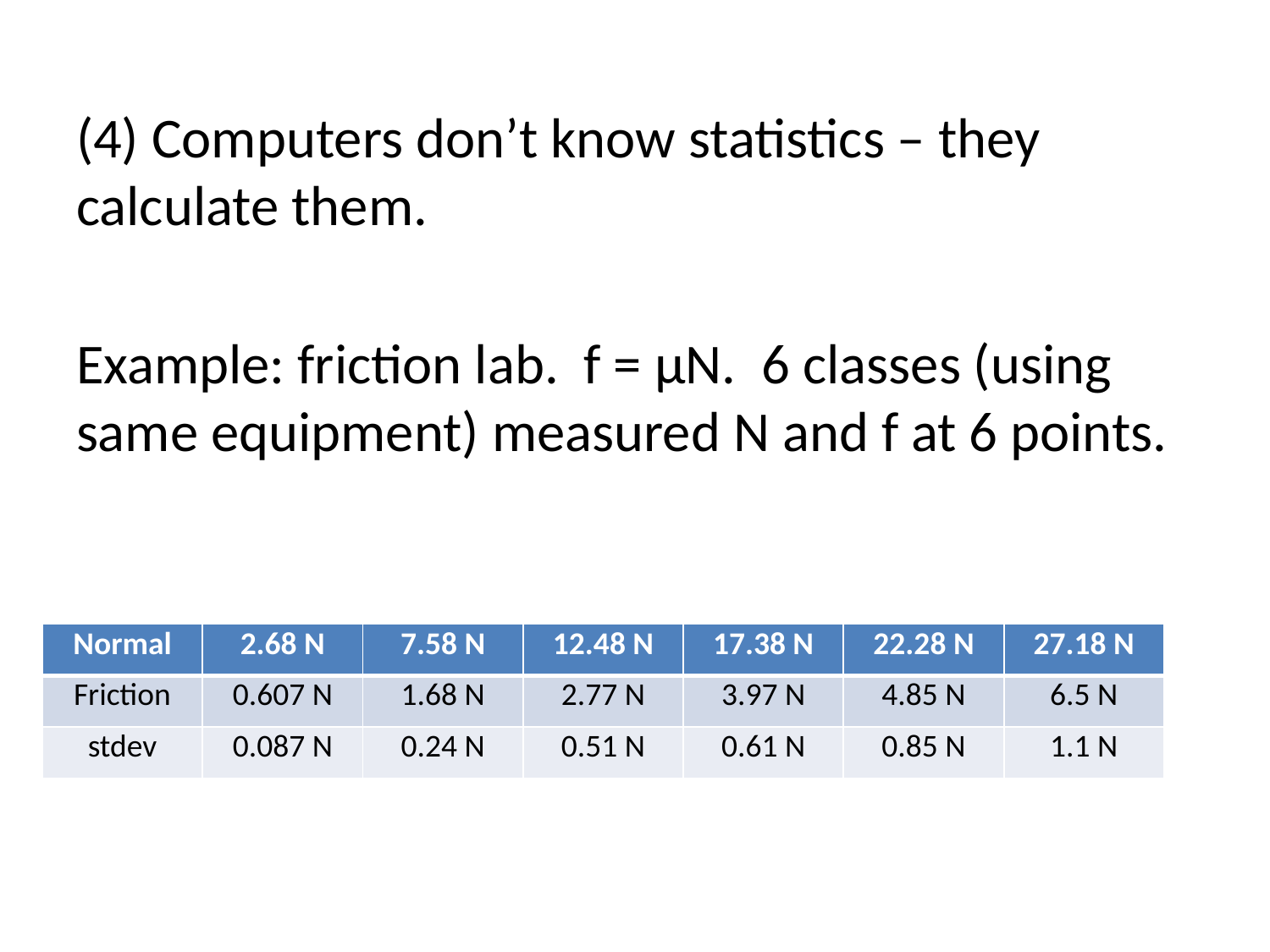

(4) Computers don’t know statistics – they calculate them.

Example: friction lab.  f = µN.  6 classes (using same equipment) measured N and f at 6 points.

| Normal | 2.68 N | 7.58 N | 12.48 N | 17.38 N | 22.28 N | 27.18 N |
| --- | --- | --- | --- | --- | --- | --- |
| Friction | 0.607 N | 1.68 N | 2.77 N | 3.97 N | 4.85 N | 6.5 N |
| stdev | 0.087 N | 0.24 N | 0.51 N | 0.61 N | 0.85 N | 1.1 N |